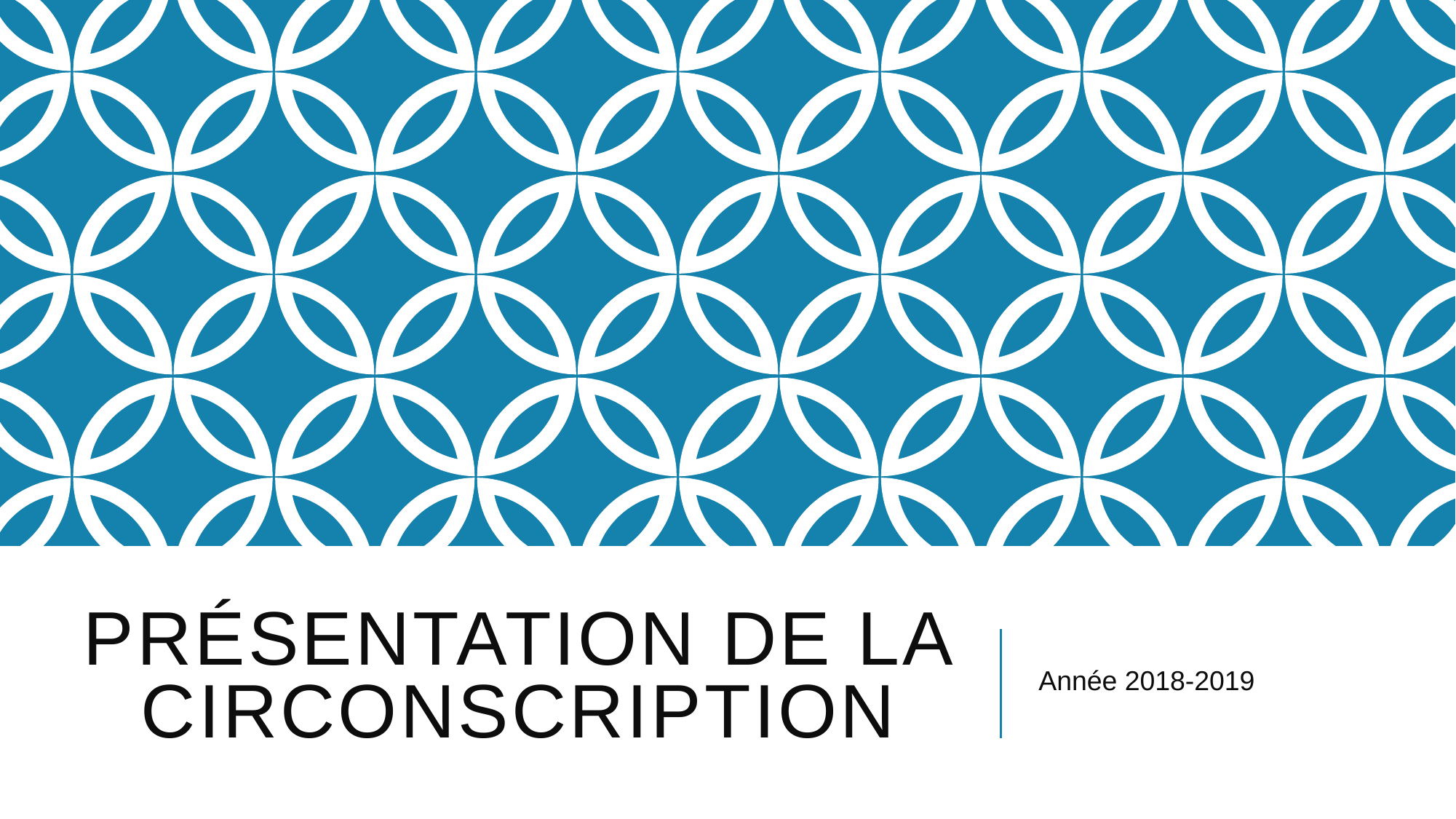

# Présentation de la circonscription
Année 2018-2019